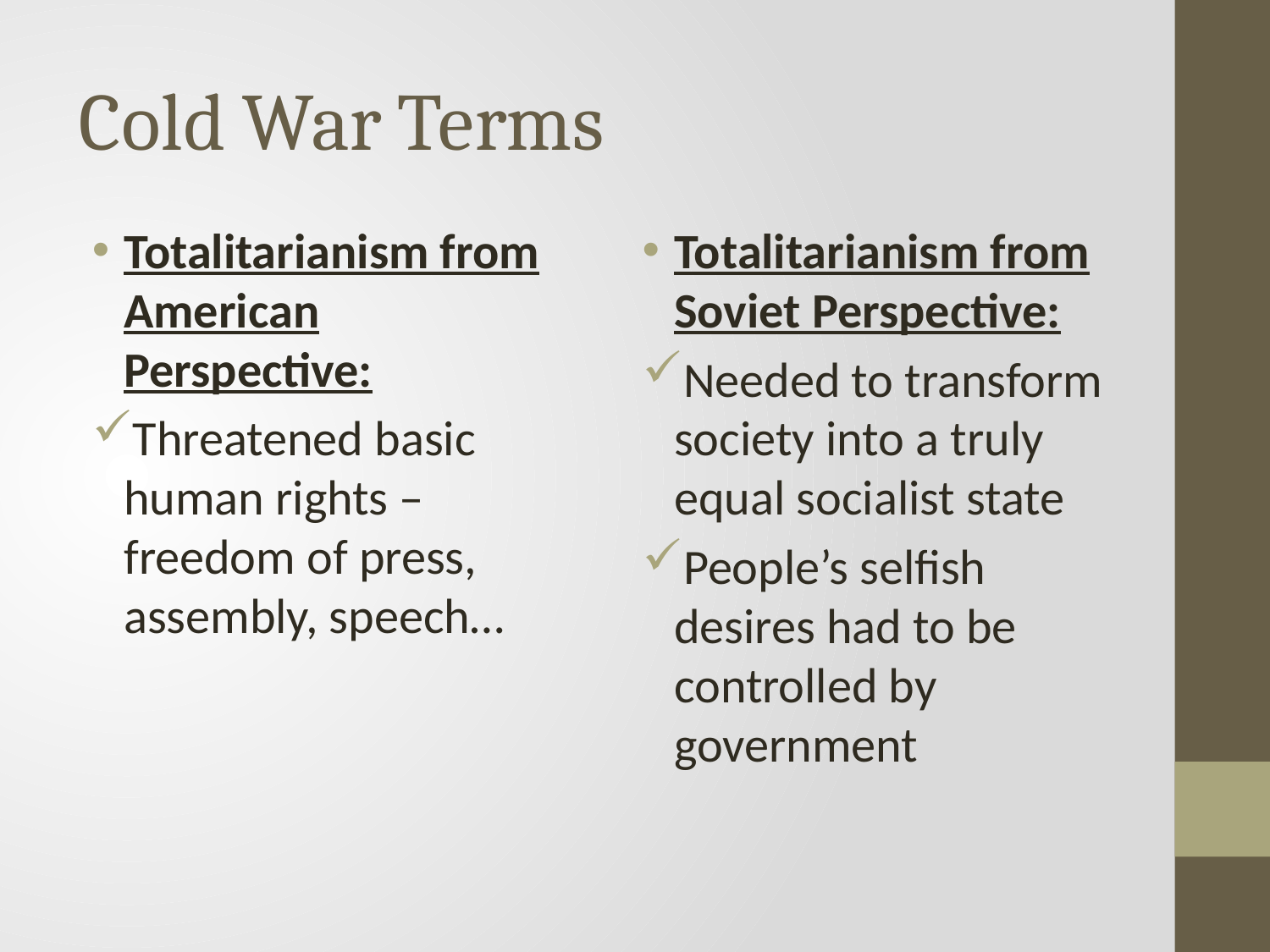

# Cold War Terms
Totalitarianism from American Perspective:
Threatened basic human rights – freedom of press, assembly, speech…
Totalitarianism from Soviet Perspective:
Needed to transform society into a truly equal socialist state
People’s selfish desires had to be controlled by government